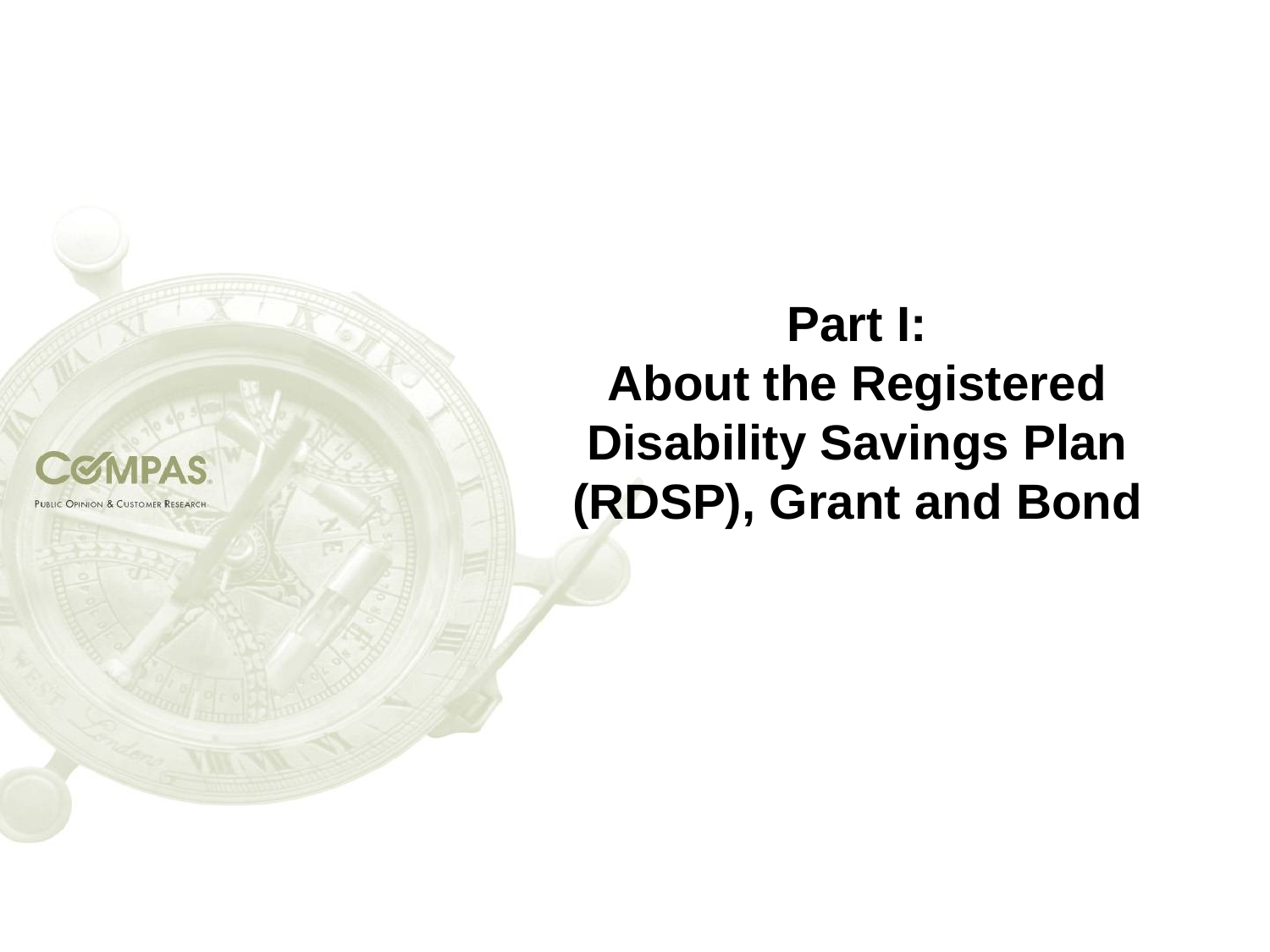

Part I:
About the Registered Disability Savings Plan (RDSP), Grant and Bond